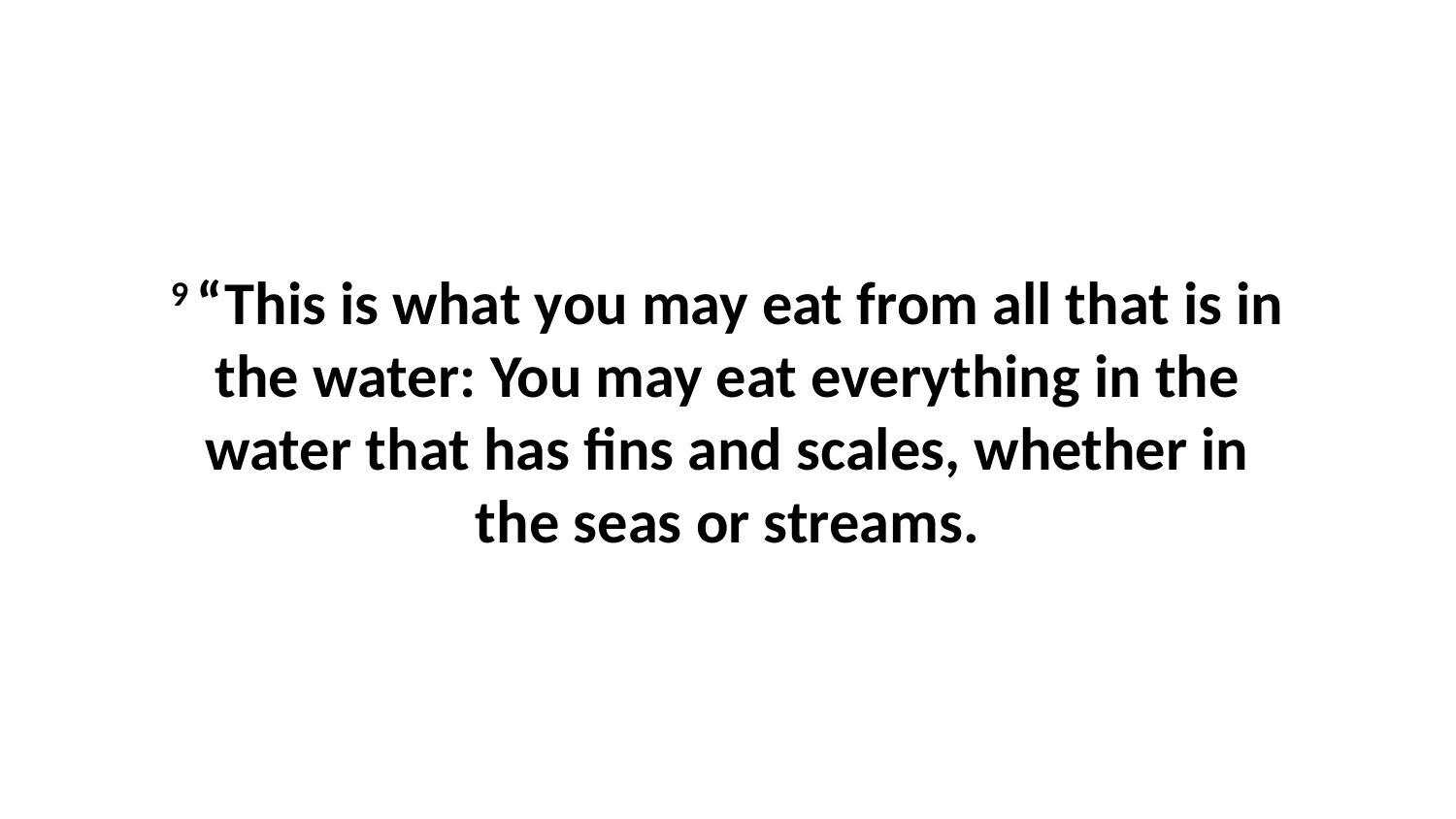

9 “This is what you may eat from all that is in the water: You may eat everything in the water that has fins and scales, whether in the seas or streams.